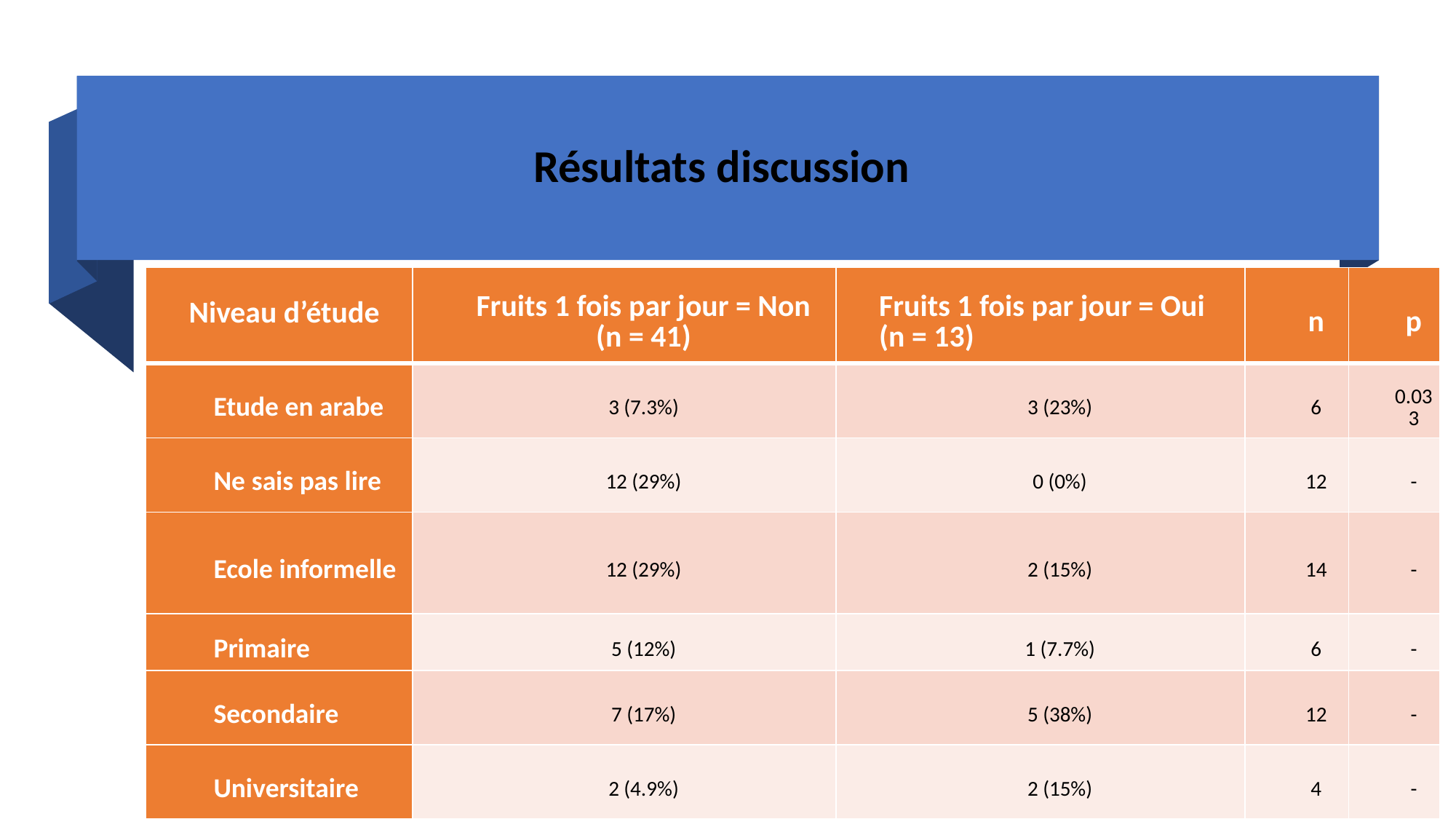

# Résultats discussion

| Niveau d’étude | Fruits 1 fois par jour = Non (n = 41) | Fruits 1 fois par jour = Oui (n = 13) | n | p |
| --- | --- | --- | --- | --- |
| Etude en arabe | 3 (7.3%) | 3 (23%) | 6 | 0.033 |
| Ne sais pas lire | 12 (29%) | 0 (0%) | 12 | - |
| Ecole informelle | 12 (29%) | 2 (15%) | 14 | - |
| Primaire | 5 (12%) | 1 (7.7%) | 6 | - |
| Secondaire | 7 (17%) | 5 (38%) | 12 | - |
| Universitaire | 2 (4.9%) | 2 (15%) | 4 | - |
|  | Fruits 1 fois par jour = Non (n = 41) | 40 Fruits 1 fois par jour = Oui (n = 13) | n | p |
| --- | --- | --- | --- | --- |
| Niveau d’étude |  |  |  |  |
| Etude en arabe | 3 (7.3%) | 3 (23%) | 6 | 0.033 |
| Ne sais pas lire | 12 (29%) | 0 (0%) | 12 | - |
| Ecole informelle (coranique) | 12 (29%) | 2 (15%) | 14 | - |
| Primaire | 5 (12%) | 1 (7.7%) | 6 | - |
| Secondaire | 7 (17%) | 5 (38%) | 12 | - |
| Universitaire | 2 (4.9%) | 2 (15%) | 4 | - |
9